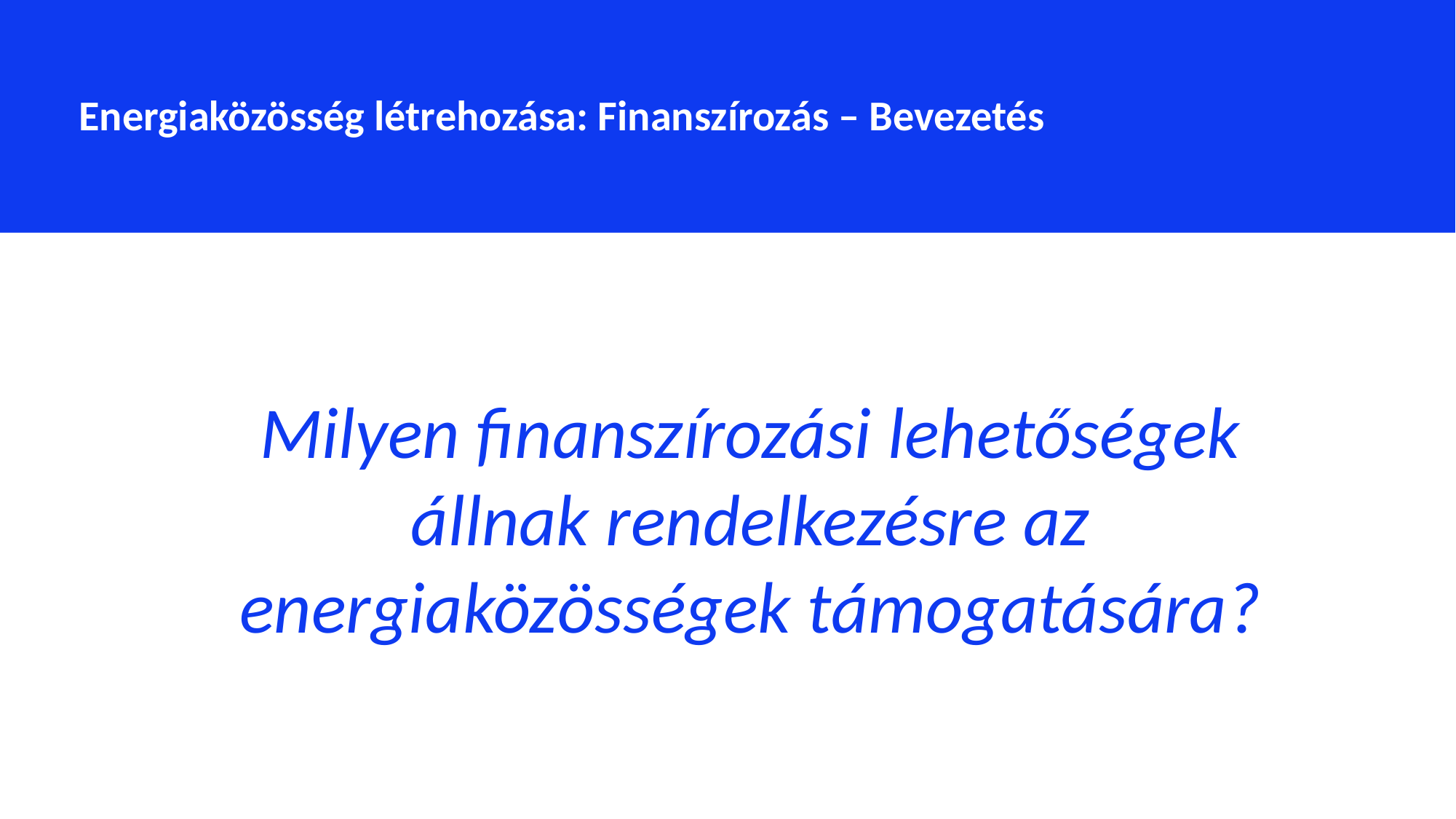

Energiaközösség létrehozása: Finanszírozás – Bevezetés

Milyen finanszírozási lehetőségek állnak rendelkezésre az energiaközösségek támogatására?